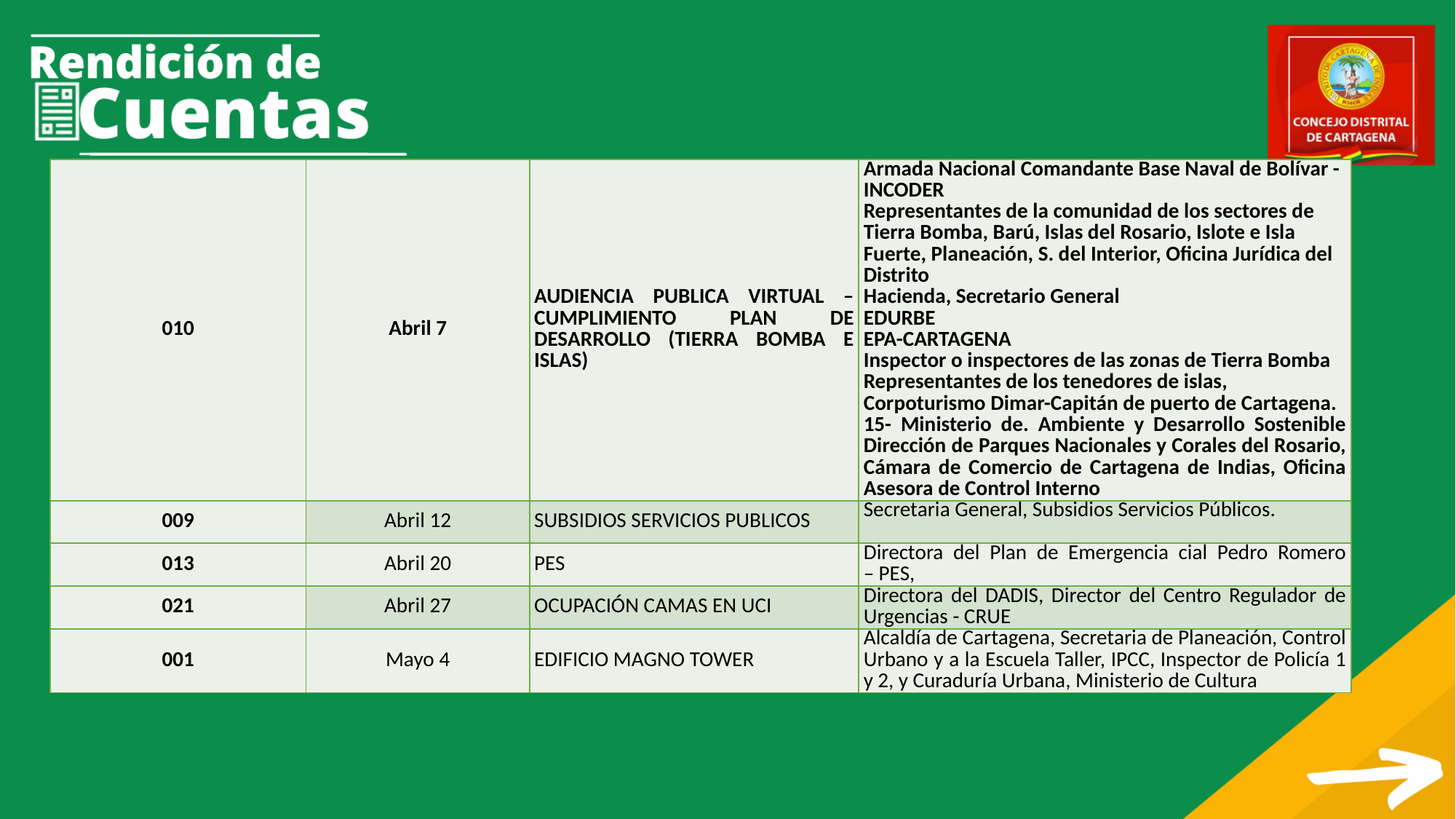

#
| 010 | Abril 7 | AUDIENCIA PUBLICA VIRTUAL – CUMPLIMIENTO PLAN DE DESARROLLO (TIERRA BOMBA E ISLAS) | Armada Nacional Comandante Base Naval de Bolívar -INCODER Representantes de la comunidad de los sectores de Tierra Bomba, Barú, Islas del Rosario, Islote e Isla Fuerte, Planeación, S. del Interior, Oficina Jurídica del Distrito Hacienda, Secretario General EDURBE EPA-CARTAGENA Inspector o inspectores de las zonas de Tierra Bomba Representantes de los tenedores de islas, Corpoturismo Dimar-Capitán de puerto de Cartagena. 15- Ministerio de. Ambiente y Desarrollo Sostenible Dirección de Parques Nacionales y Corales del Rosario, Cámara de Comercio de Cartagena de Indias, Oficina Asesora de Control Interno |
| --- | --- | --- | --- |
| 009 | Abril 12 | SUBSIDIOS SERVICIOS PUBLICOS | Secretaria General, Subsidios Servicios Públicos. |
| 013 | Abril 20 | PES | Directora del Plan de Emergencia cial Pedro Romero – PES, |
| 021 | Abril 27 | OCUPACIÓN CAMAS EN UCI | Directora del DADIS, Director del Centro Regulador de Urgencias - CRUE |
| 001 | Mayo 4 | EDIFICIO MAGNO TOWER | Alcaldía de Cartagena, Secretaria de Planeación, Control Urbano y a la Escuela Taller, IPCC, Inspector de Policía 1 y 2, y Curaduría Urbana, Ministerio de Cultura |